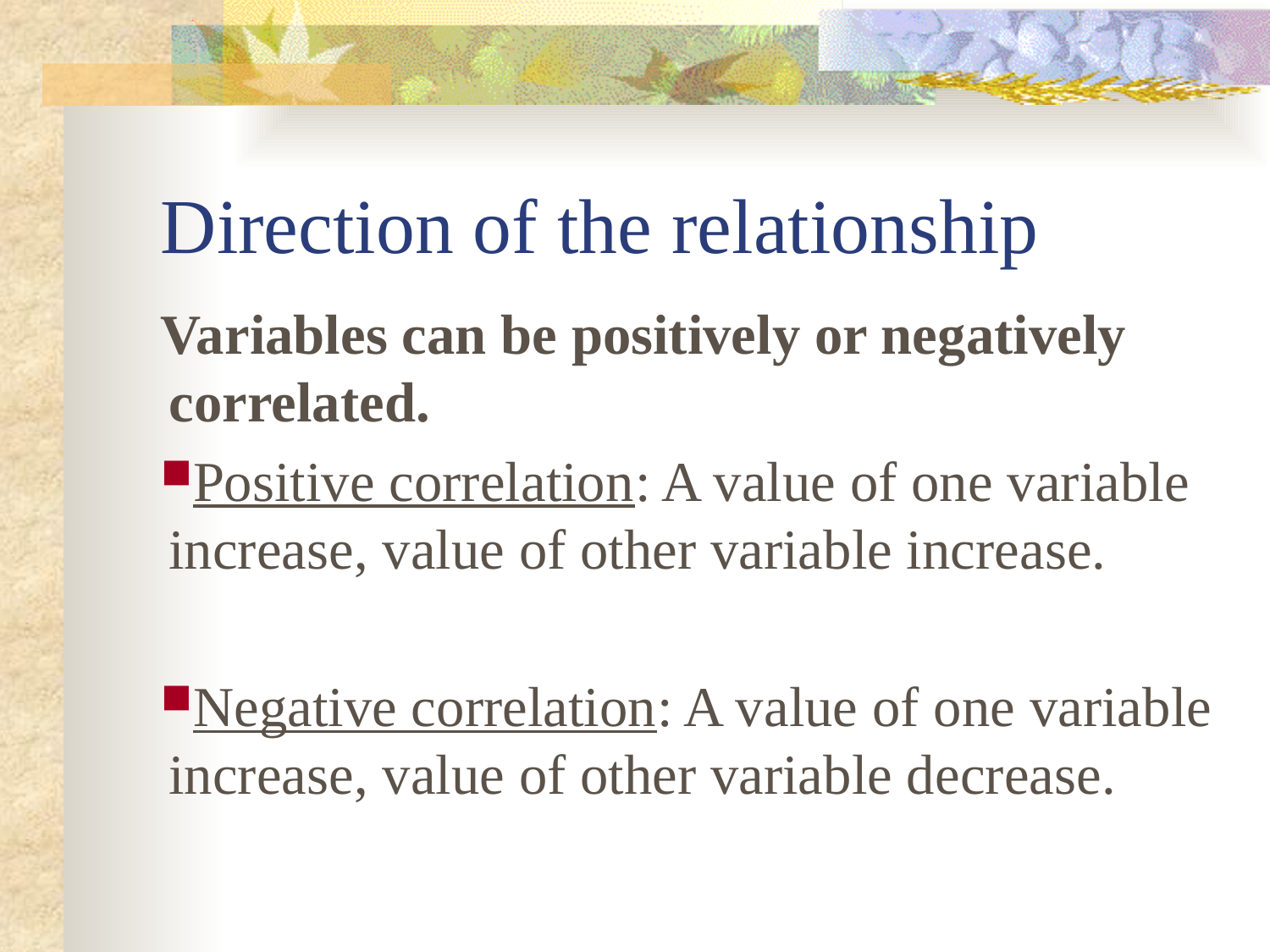

# Direction of the relationship
Variables can be positively or negatively correlated.
Positive correlation: A value of one variable increase, value of other variable increase.

Negative correlation: A value of one variable increase, value of other variable decrease.